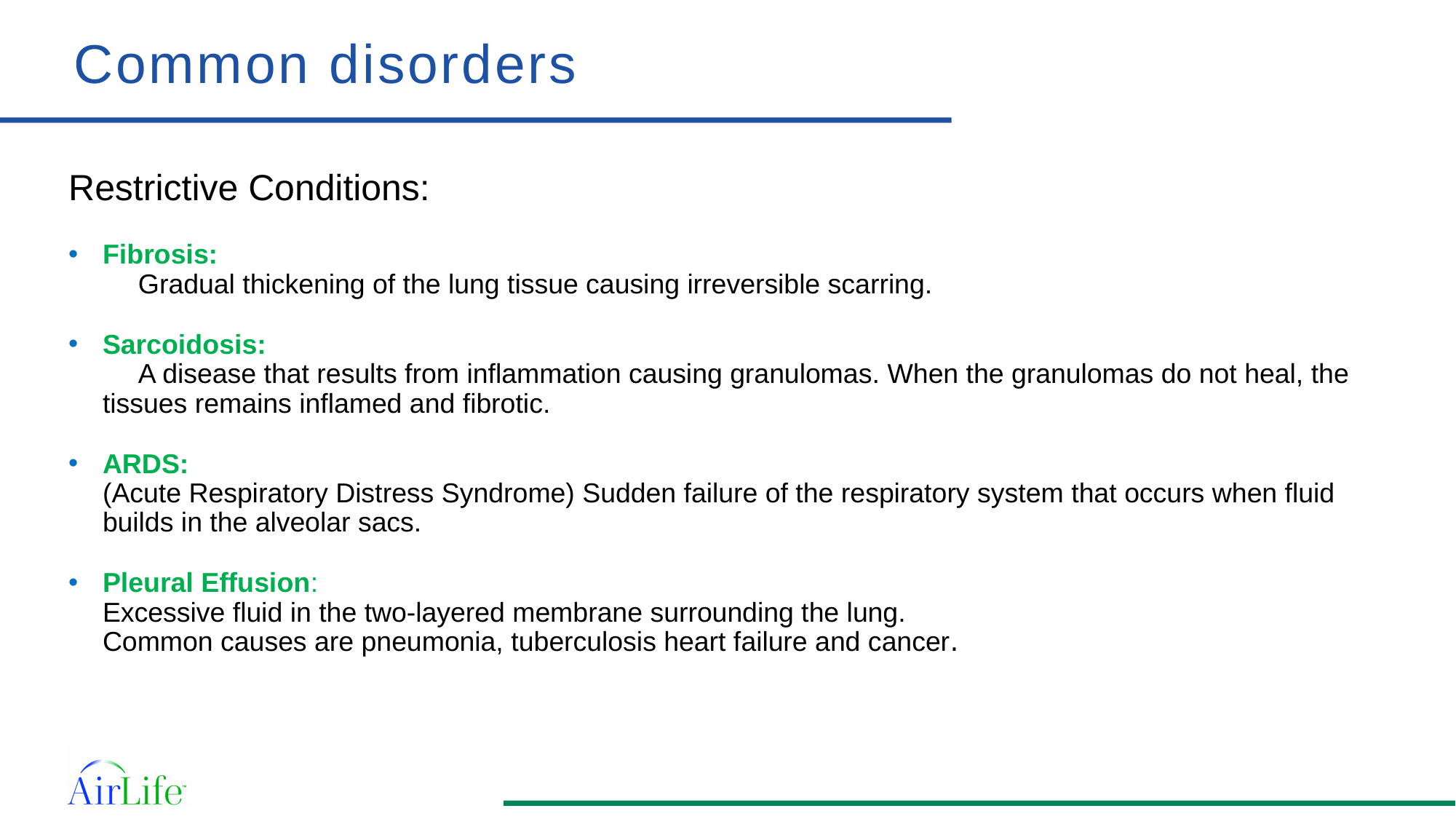

Common disorders
Restrictive Conditions:

Fibrosis:
	Gradual thickening of the lung tissue causing irreversible scarring.
Sarcoidosis:
	A disease that results from inflammation causing granulomas. When the granulomas do not heal, the tissues remains inflamed and fibrotic.
ARDS:
(Acute Respiratory Distress Syndrome) Sudden failure of the respiratory system that occurs when fluid builds in the alveolar sacs.
Pleural Effusion:
Excessive fluid in the two-layered membrane surrounding the lung.
Common causes are pneumonia, tuberculosis heart failure and cancer.